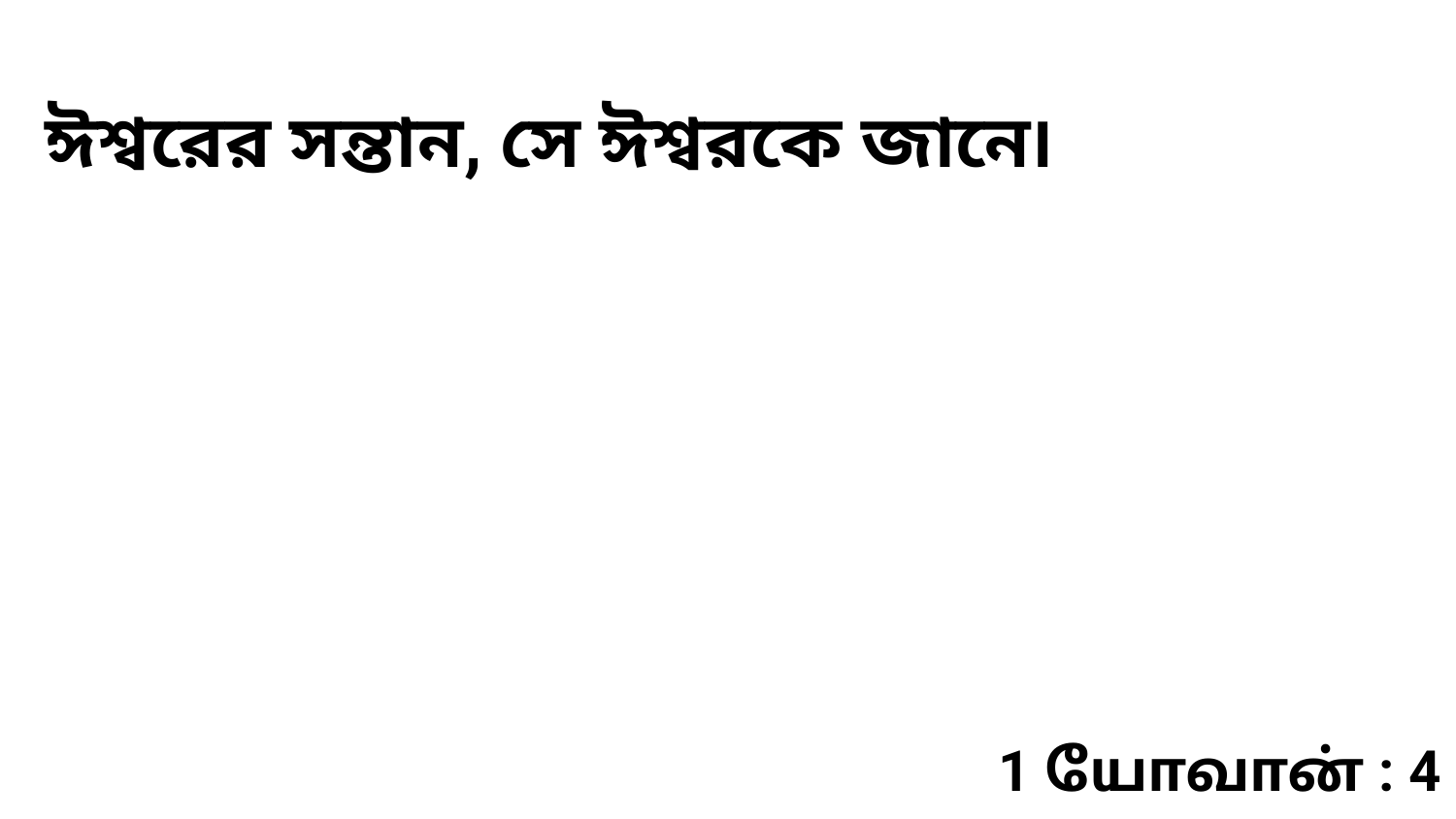

ঈশ্বরের সন্তান, সে ঈশ্বরকে জানে৷
1 யோவான் : 4